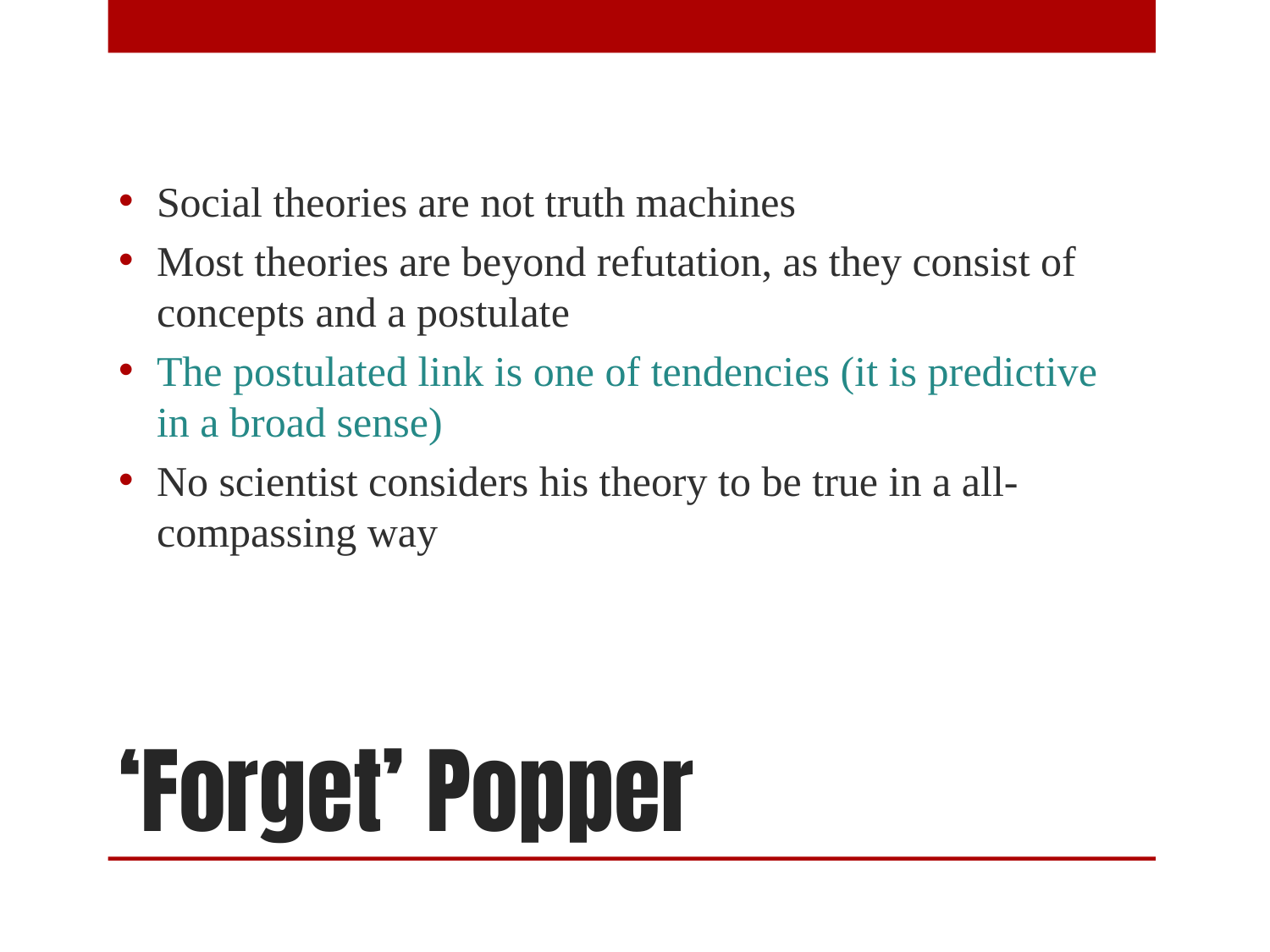

Social theories are not truth machines
Most theories are beyond refutation, as they consist of concepts and a postulate
The postulated link is one of tendencies (it is predictive in a broad sense)
No scientist considers his theory to be true in a all-compassing way
# ‘Forget’ Popper